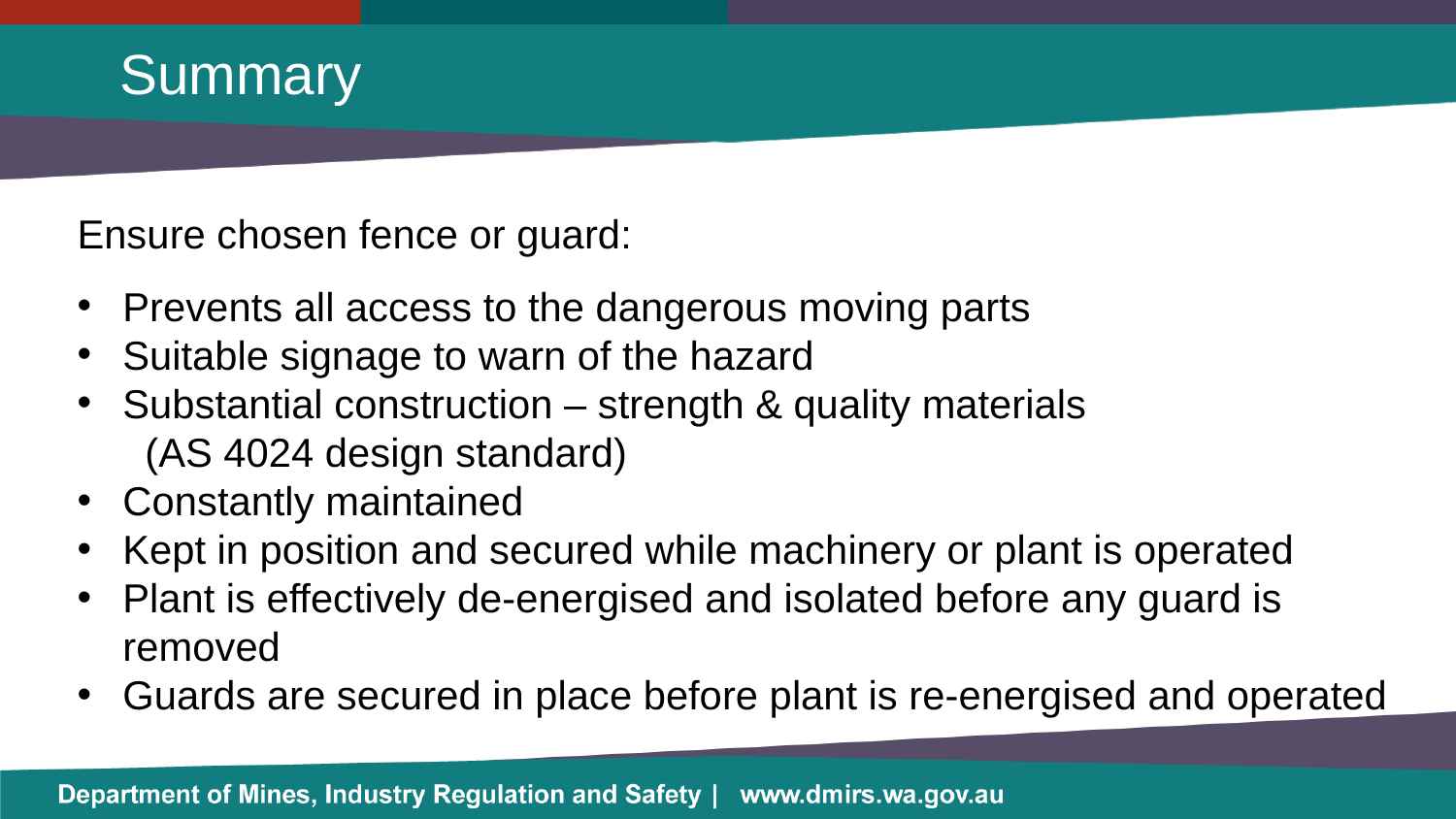

# Summary
Ensure chosen fence or guard:

Prevents all access to the dangerous moving parts
Suitable signage to warn of the hazard
Substantial construction – strength & quality materials                              (AS 4024 design standard)
Constantly maintained
Kept in position and secured while machinery or plant is operated
Plant is effectively de-energised and isolated before any guard is removed
Guards are secured in place before plant is re-energised and operated